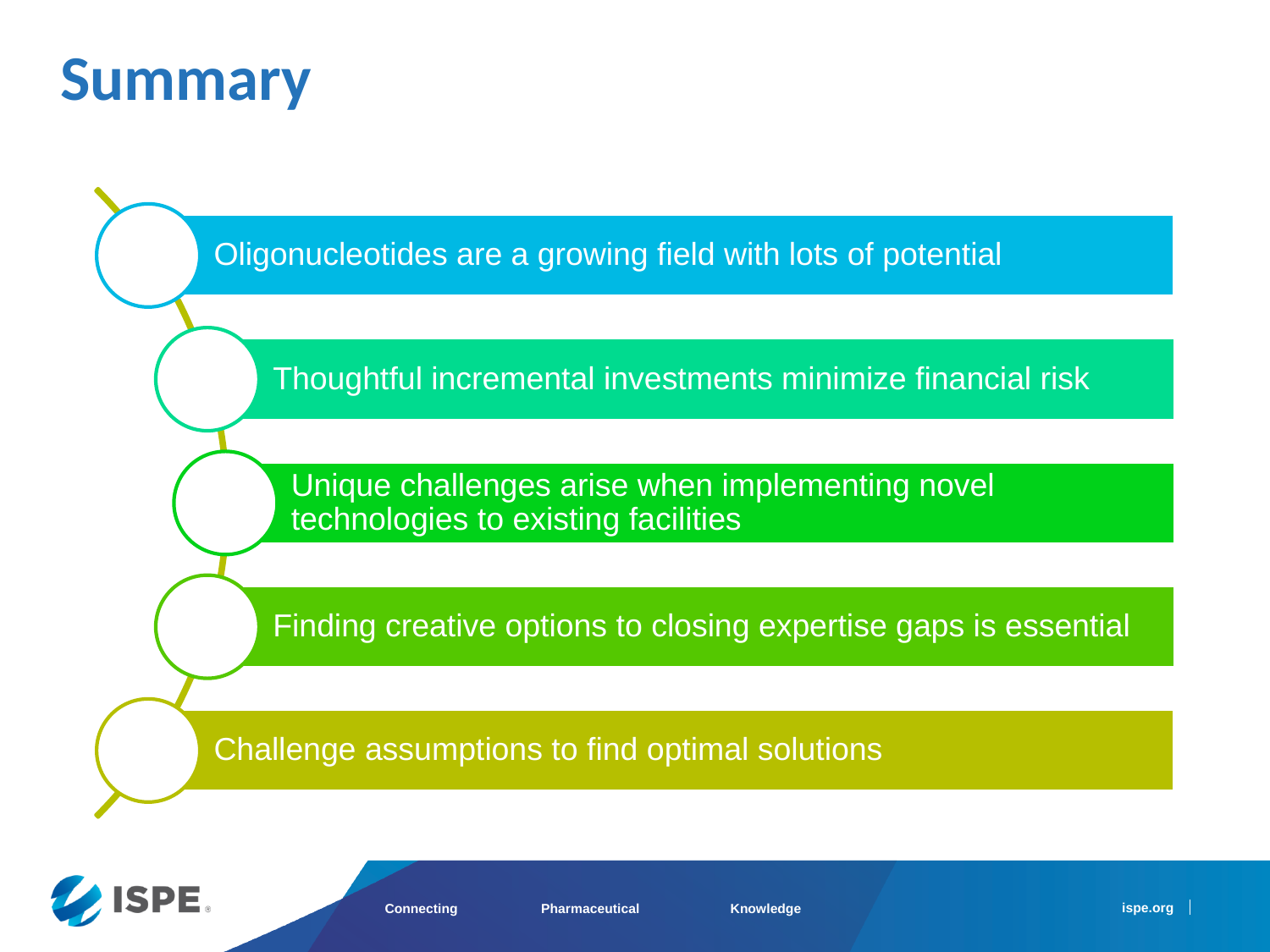

Summary
Oligonucleotides are a growing field with lots of potential
Thoughtful incremental investments minimize financial risk
Unique challenges arise when implementing novel technologies to existing facilities
Finding creative options to closing expertise gaps is essential
Challenge assumptions to find optimal solutions